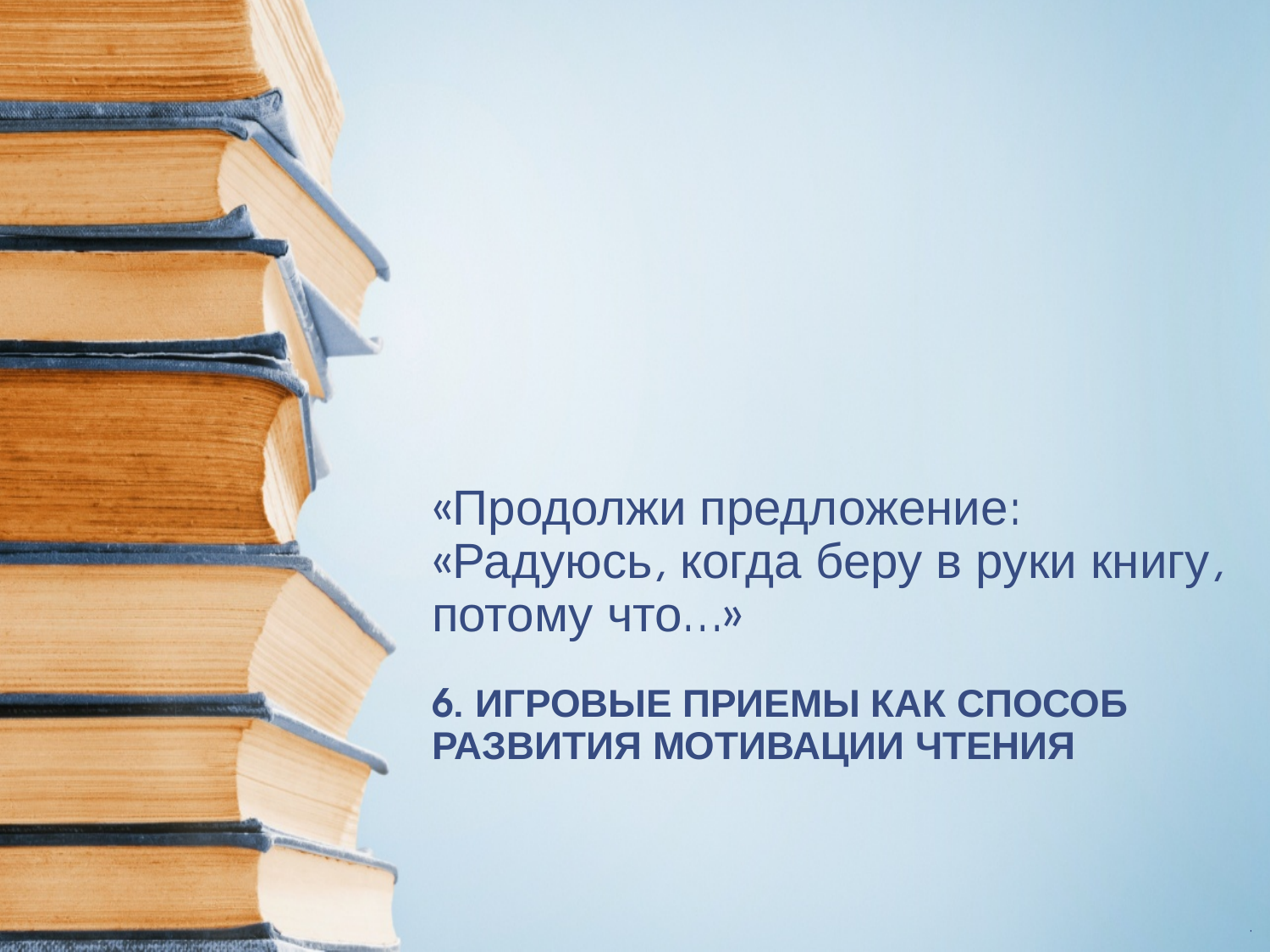

# «Продолжи предложение: «Радуюсь, когда беру в руки книгу, потому что…»  6. ИГРОВЫЕ ПРИЕМЫ КАК СПОСОБ РАЗВИТИЯ МОТИВАЦИИ ЧТЕНИЯ
.